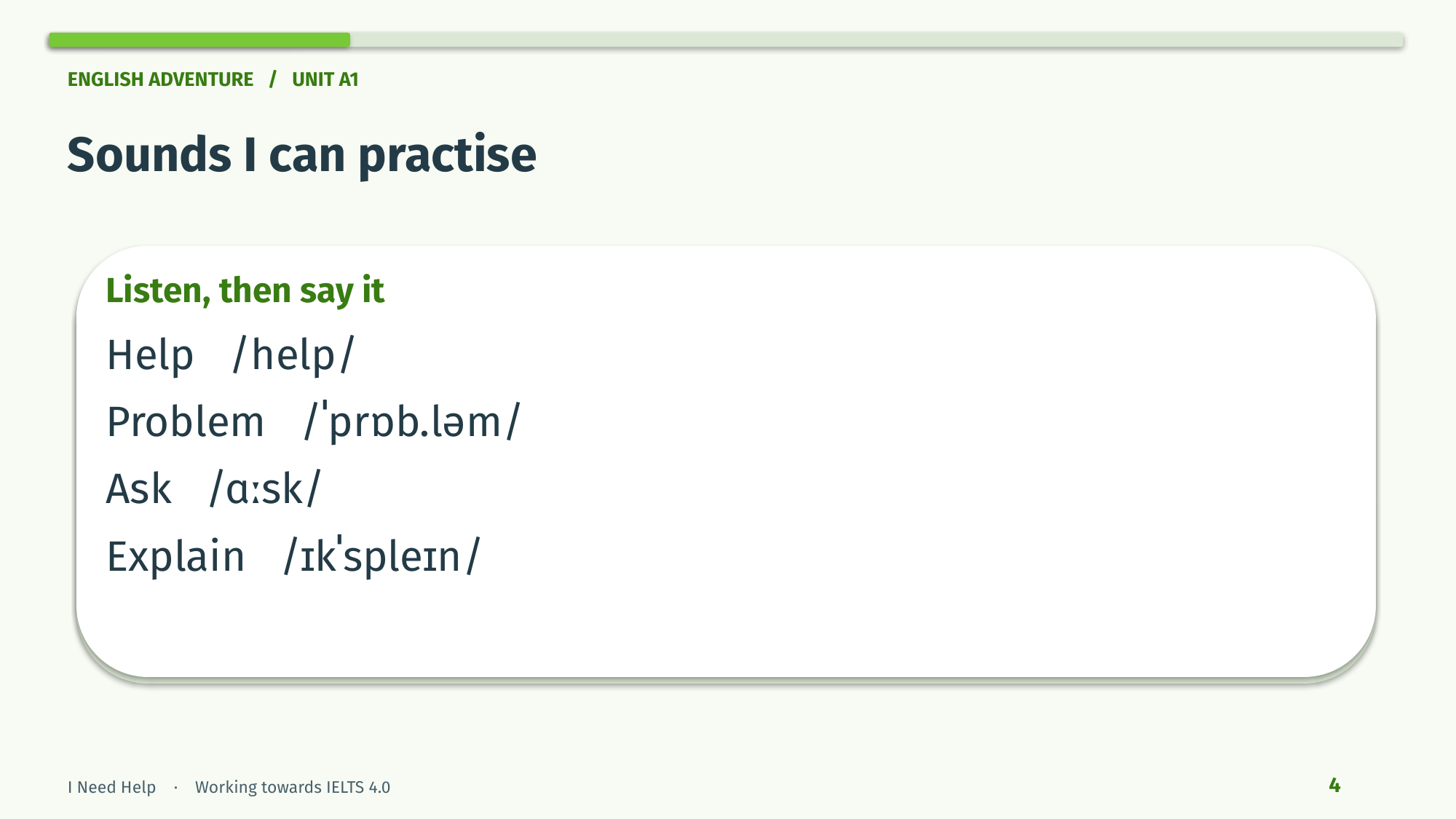

ENGLISH ADVENTURE   /   UNIT A1
Sounds I can practise

Listen, then say it
Help   /help/
Problem   /ˈprɒb.ləm/
Ask   /ɑːsk/
Explain   /ɪkˈspleɪn/
4
I Need Help    ·    Working towards IELTS 4.0